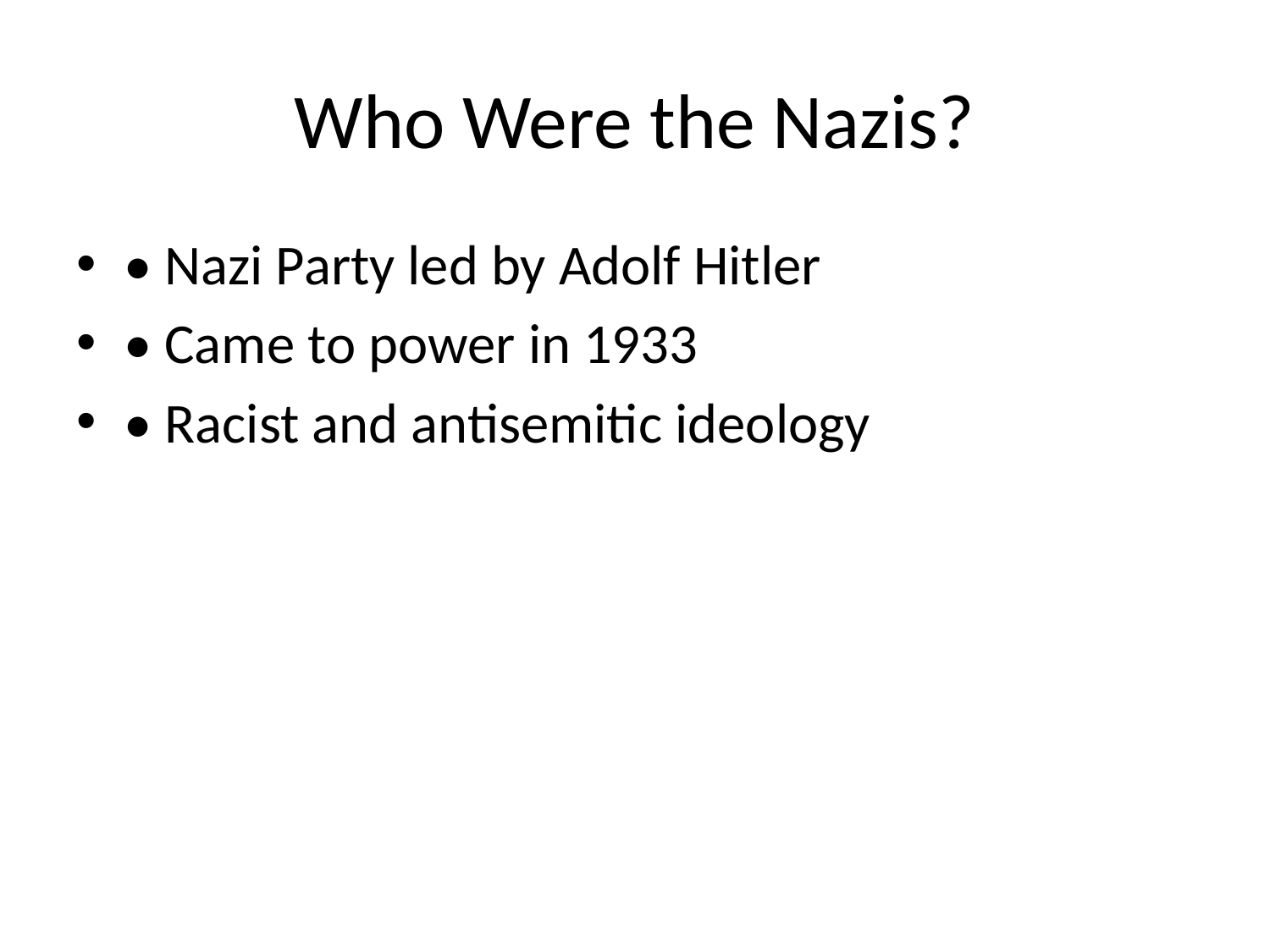

# Who Were the Nazis?
• Nazi Party led by Adolf Hitler
• Came to power in 1933
• Racist and antisemitic ideology